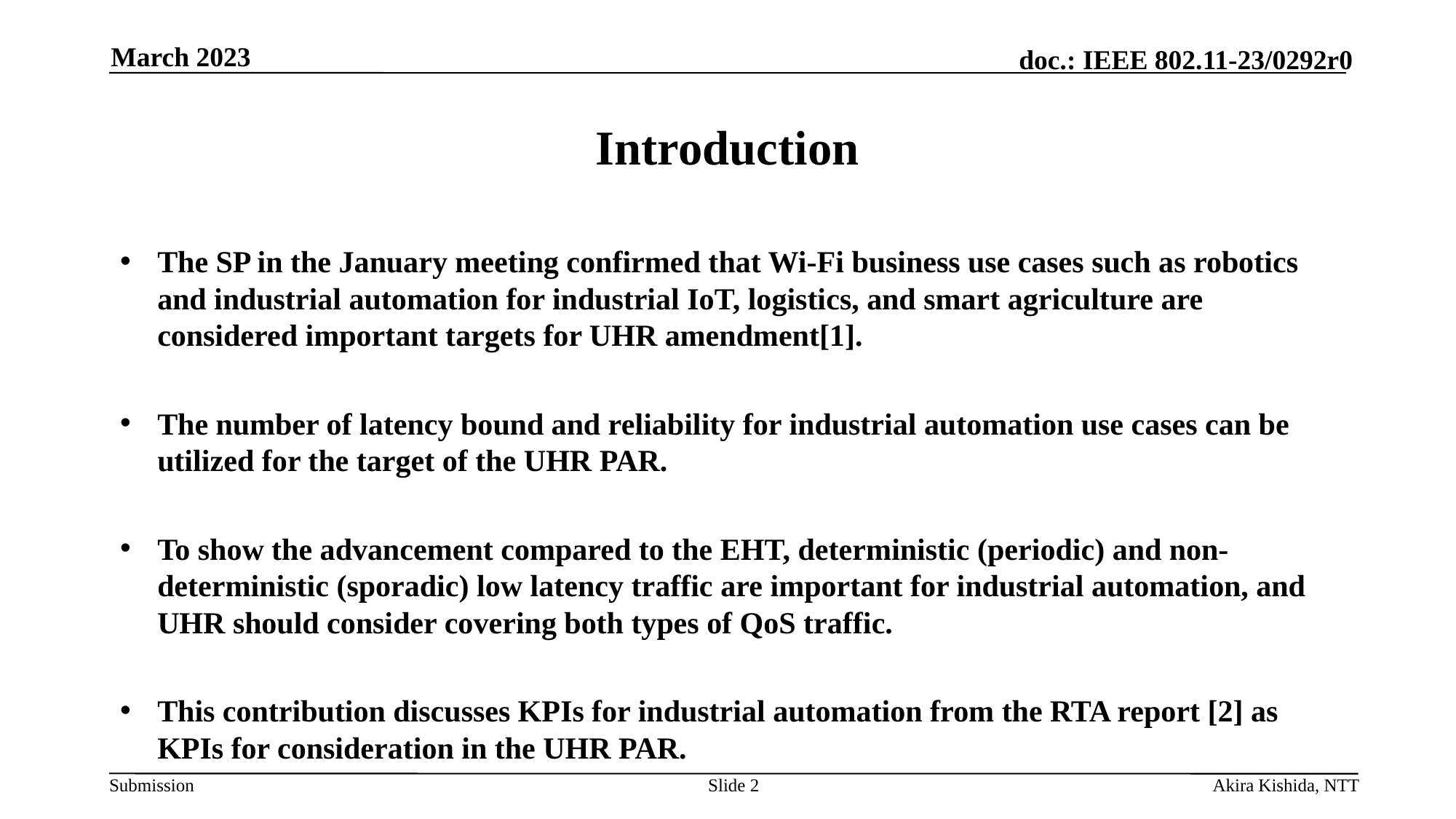

March 2023
# Introduction
The SP in the January meeting confirmed that Wi-Fi business use cases such as robotics and industrial automation for industrial IoT, logistics, and smart agriculture are considered important targets for UHR amendment[1].

The number of latency bound and reliability for industrial automation use cases can be utilized for the target of the UHR PAR.

To show the advancement compared to the EHT, deterministic (periodic) and non-deterministic (sporadic) low latency traffic are important for industrial automation, and UHR should consider covering both types of QoS traffic.

This contribution discusses KPIs for industrial automation from the RTA report [2] as KPIs for consideration in the UHR PAR.
Slide 2
Akira Kishida, NTT